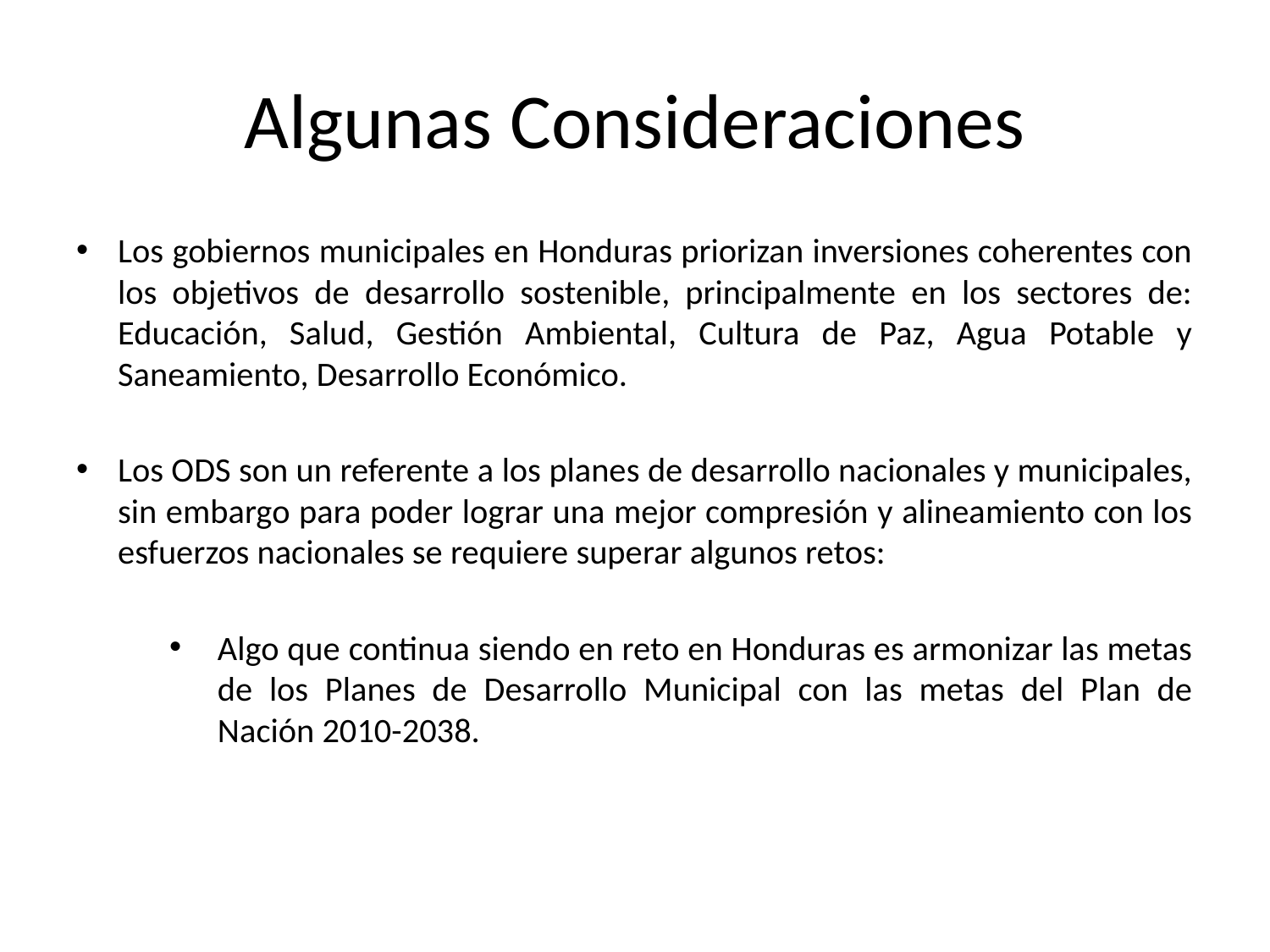

# Algunas Consideraciones
Los gobiernos municipales en Honduras priorizan inversiones coherentes con los objetivos de desarrollo sostenible, principalmente en los sectores de: Educación, Salud, Gestión Ambiental, Cultura de Paz, Agua Potable y Saneamiento, Desarrollo Económico.

Los ODS son un referente a los planes de desarrollo nacionales y municipales, sin embargo para poder lograr una mejor compresión y alineamiento con los esfuerzos nacionales se requiere superar algunos retos:

Algo que continua siendo en reto en Honduras es armonizar las metas de los Planes de Desarrollo Municipal con las metas del Plan de Nación 2010-2038.